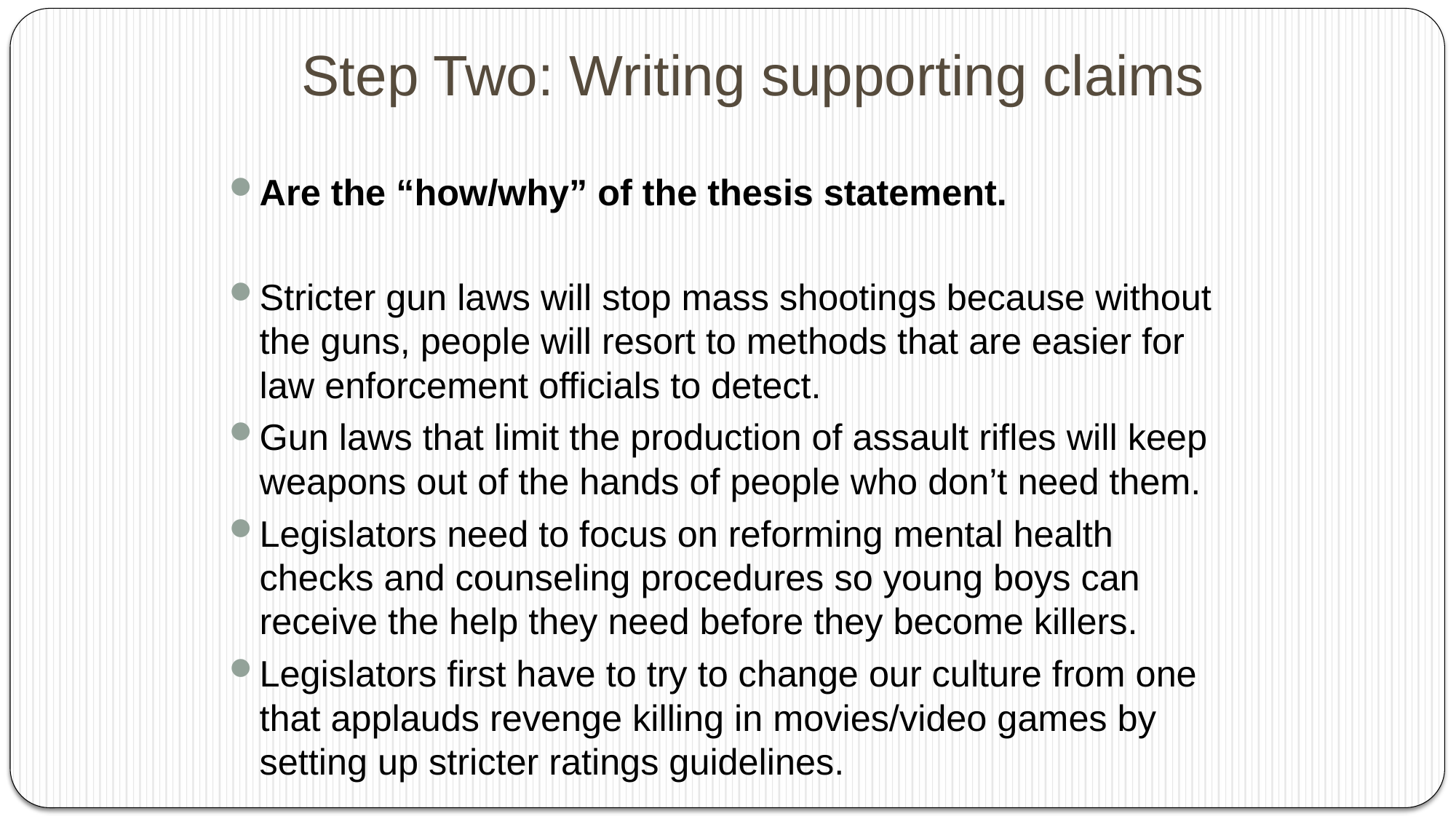

# Step Two: Writing supporting claims
Are the “how/why” of the thesis statement.

Stricter gun laws will stop mass shootings because without the guns, people will resort to methods that are easier for law enforcement officials to detect.
Gun laws that limit the production of assault rifles will keep weapons out of the hands of people who don’t need them.
Legislators need to focus on reforming mental health checks and counseling procedures so young boys can receive the help they need before they become killers.
Legislators first have to try to change our culture from one that applauds revenge killing in movies/video games by setting up stricter ratings guidelines.